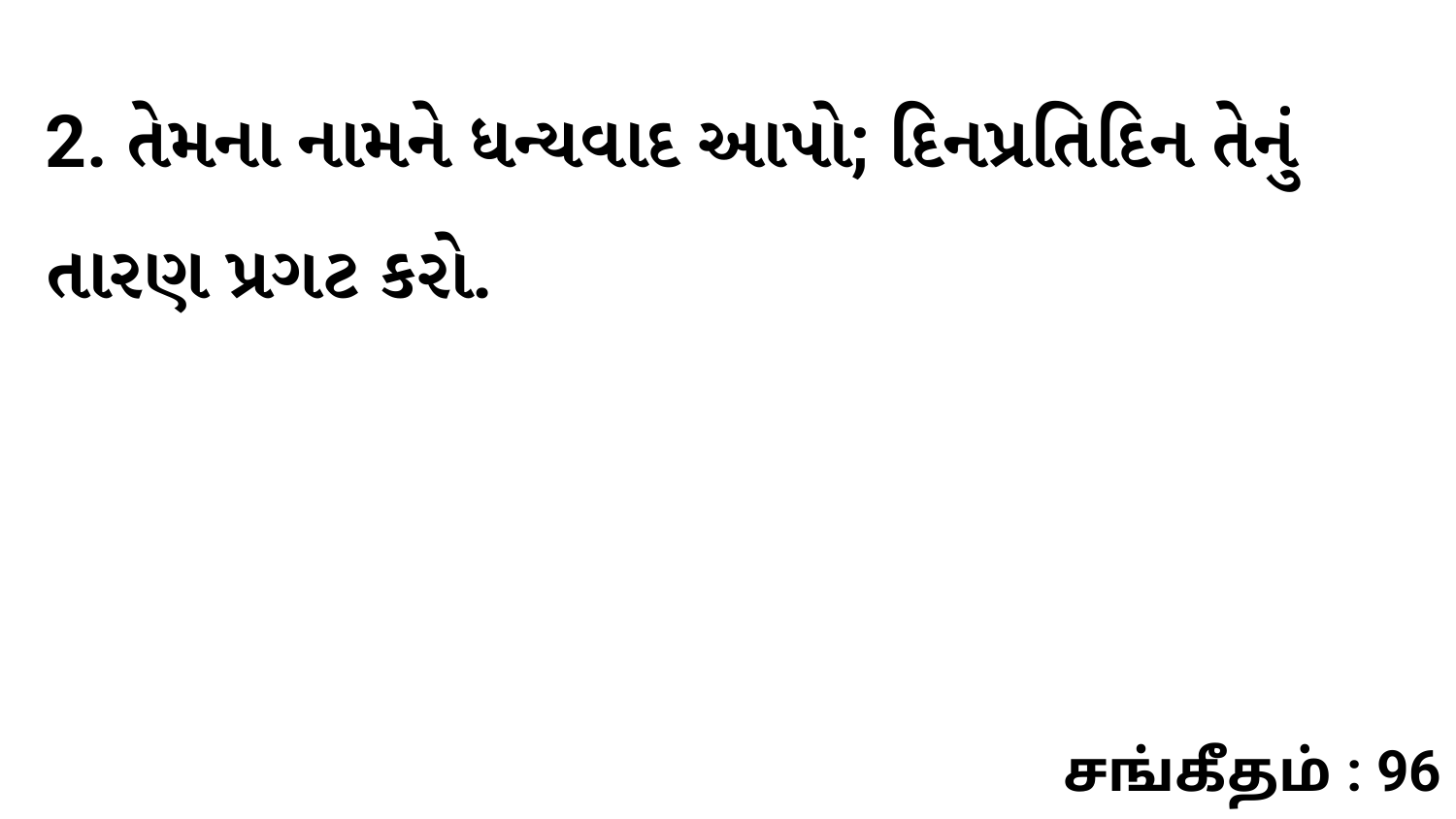

2. તેમના નામને ધન્યવાદ આપો; દિનપ્રતિદિન તેનું તારણ પ્રગટ કરો.
சங்கீதம் : 96